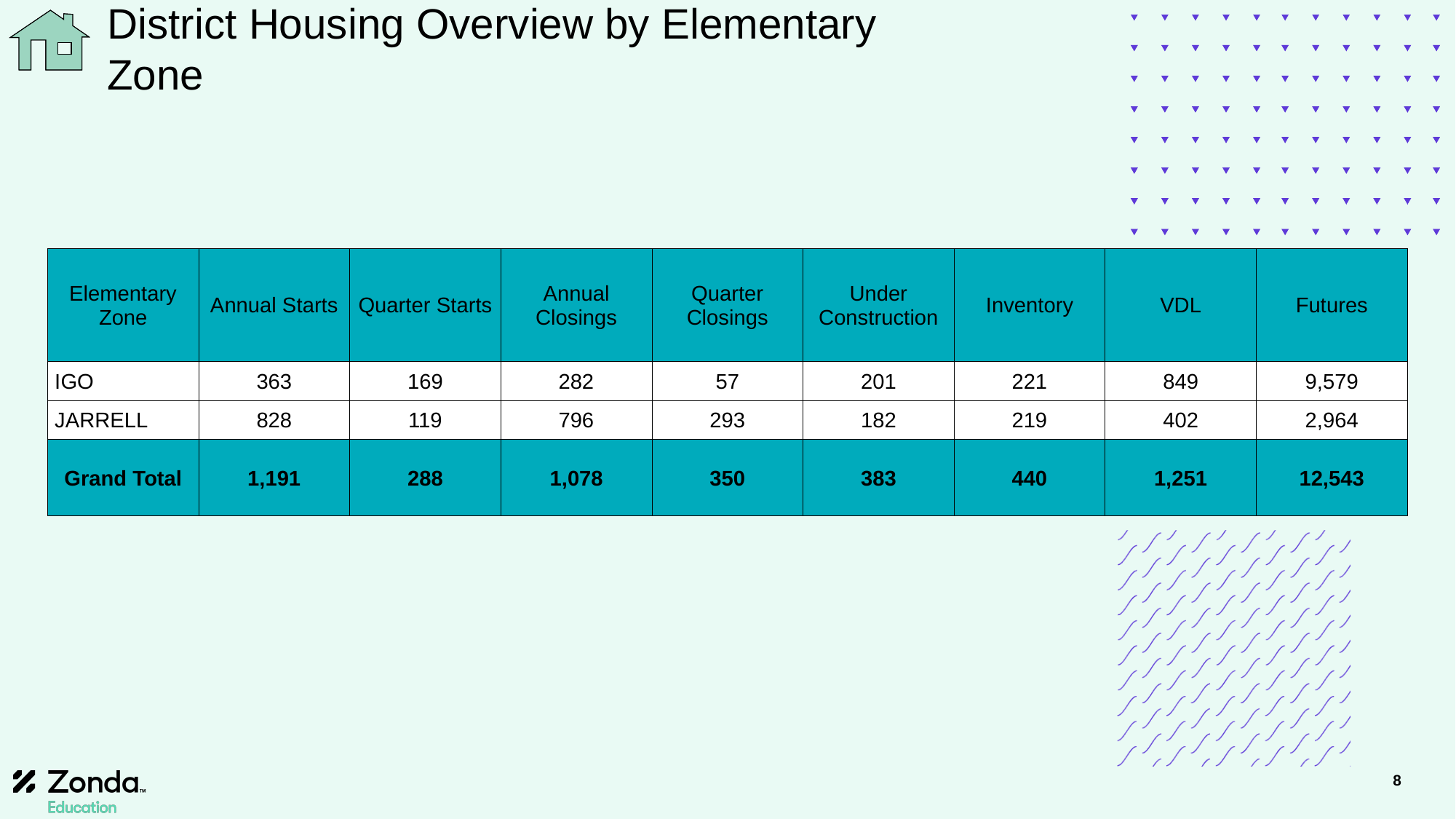

# District Housing Overview by Elementary Zone
| Elementary Zone | Annual Starts | Quarter Starts | Annual Closings | Quarter Closings | Under Construction | Inventory | VDL | Futures |
| --- | --- | --- | --- | --- | --- | --- | --- | --- |
| IGO | 363 | 169 | 282 | 57 | 201 | 221 | 849 | 9,579 |
| JARRELL | 828 | 119 | 796 | 293 | 182 | 219 | 402 | 2,964 |
| Grand Total | 1,191 | 288 | 1,078 | 350 | 383 | 440 | 1,251 | 12,543 |
8